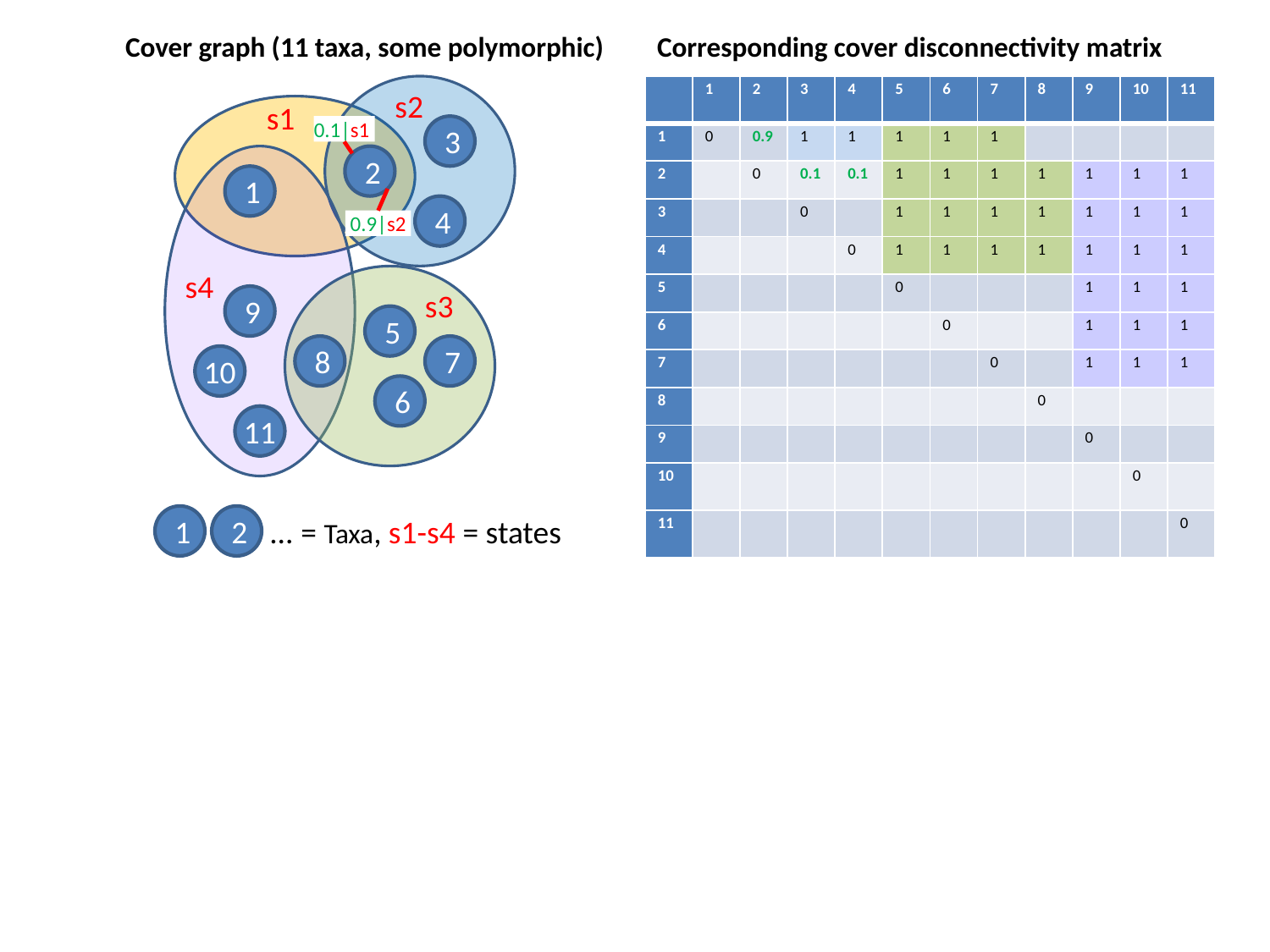

Cover graph (11 taxa, some polymorphic)
Corresponding cover disconnectivity matrix

|  | 1 | 2 | 3 | 4 | 5 | 6 | 7 | 8 | 9 | 10 | 11 |
| --- | --- | --- | --- | --- | --- | --- | --- | --- | --- | --- | --- |
| 1 | 0 | 0.9 | 1 | 1 | 1 | 1 | 1 |  |  |  |  |
| 2 |  | 0 | 0.1 | 0.1 | 1 | 1 | 1 | 1 | 1 | 1 | 1 |
| 3 |  |  | 0 |  | 1 | 1 | 1 | 1 | 1 | 1 | 1 |
| 4 |  |  |  | 0 | 1 | 1 | 1 | 1 | 1 | 1 | 1 |
| 5 |  |  |  |  | 0 |  |  |  | 1 | 1 | 1 |
| 6 |  |  |  |  |  | 0 |  |  | 1 | 1 | 1 |
| 7 |  |  |  |  |  |  | 0 |  | 1 | 1 | 1 |
| 8 |  |  |  |  |  |  |  | 0 |  |  |  |
| 9 |  |  |  |  |  |  |  |  | 0 |  |  |
| 10 |  |  |  |  |  |  |  |  |  | 0 |  |
| 11 |  |  |  |  |  |  |  |  |  |  | 0 |
s2

s1
0.1|s1
3

2
1
4
0.9|s2
s4

9
s3
5
8
7
10
6
11
1
2
... = Taxa, s1-s4 = states